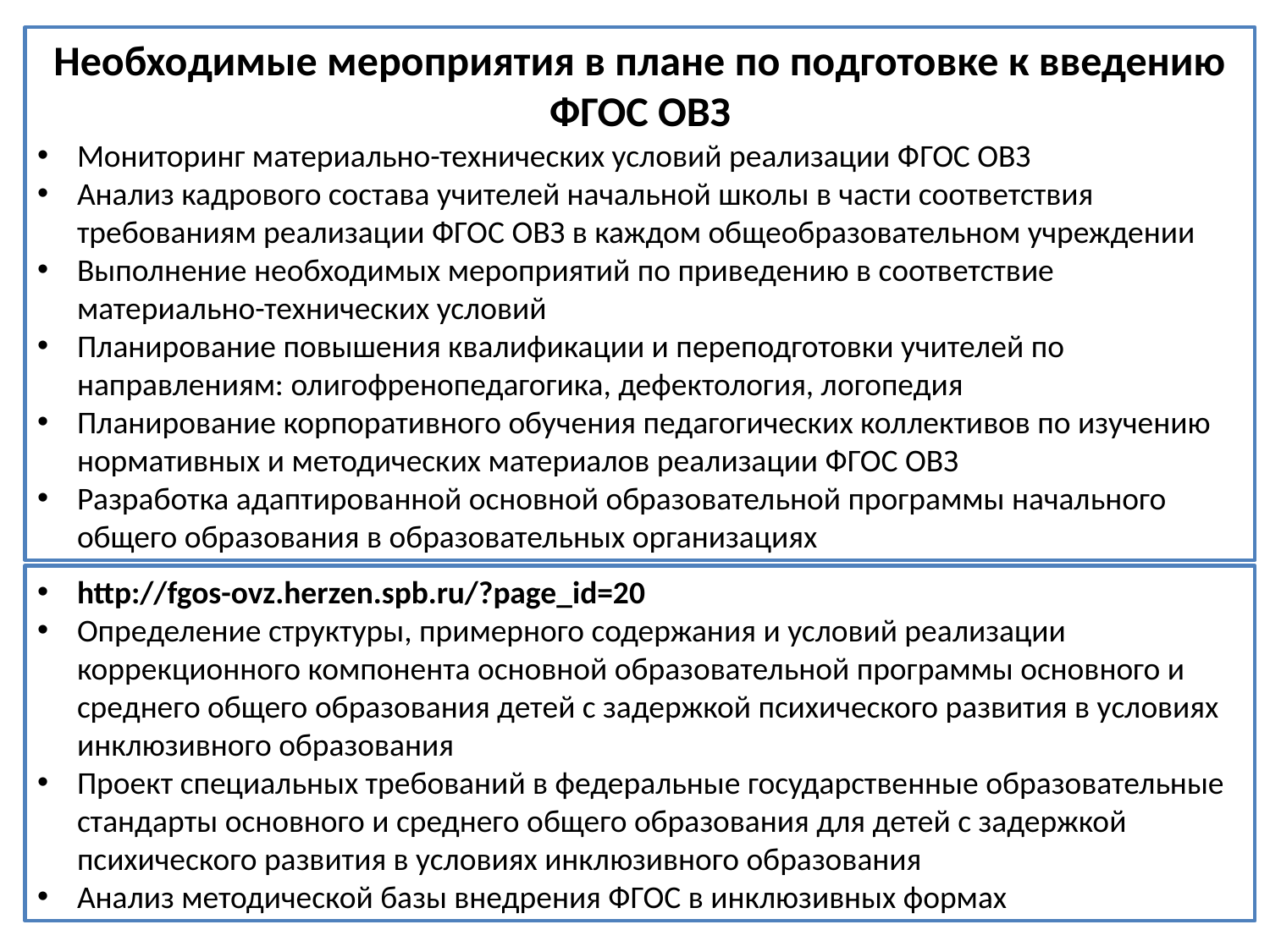

Необходимые мероприятия в плане по подготовке к введению ФГОС ОВЗ
Мониторинг материально-технических условий реализации ФГОС ОВЗ
Анализ кадрового состава учителей начальной школы в части соответствия требованиям реализации ФГОС ОВЗ в каждом общеобразовательном учреждении
Выполнение необходимых мероприятий по приведению в соответствие материально-технических условий
Планирование повышения квалификации и переподготовки учителей по направлениям: олигофренопедагогика, дефектология, логопедия
Планирование корпоративного обучения педагогических коллективов по изучению нормативных и методических материалов реализации ФГОС ОВЗ
Разработка адаптированной основной образовательной программы начального общего образования в образовательных организациях
http://fgos-ovz.herzen.spb.ru/?page_id=20
Определение структуры, примерного содержания и условий реализации коррекционного компонента основной образовательной программы основного и среднего общего образования детей с задержкой психического развития в условиях инклюзивного образования
Проект специальных требований в федеральные государственные образовательные стандарты основного и среднего общего образования для детей с задержкой психического развития в условиях инклюзивного образования
Анализ методической базы внедрения ФГОС в инклюзивных формах